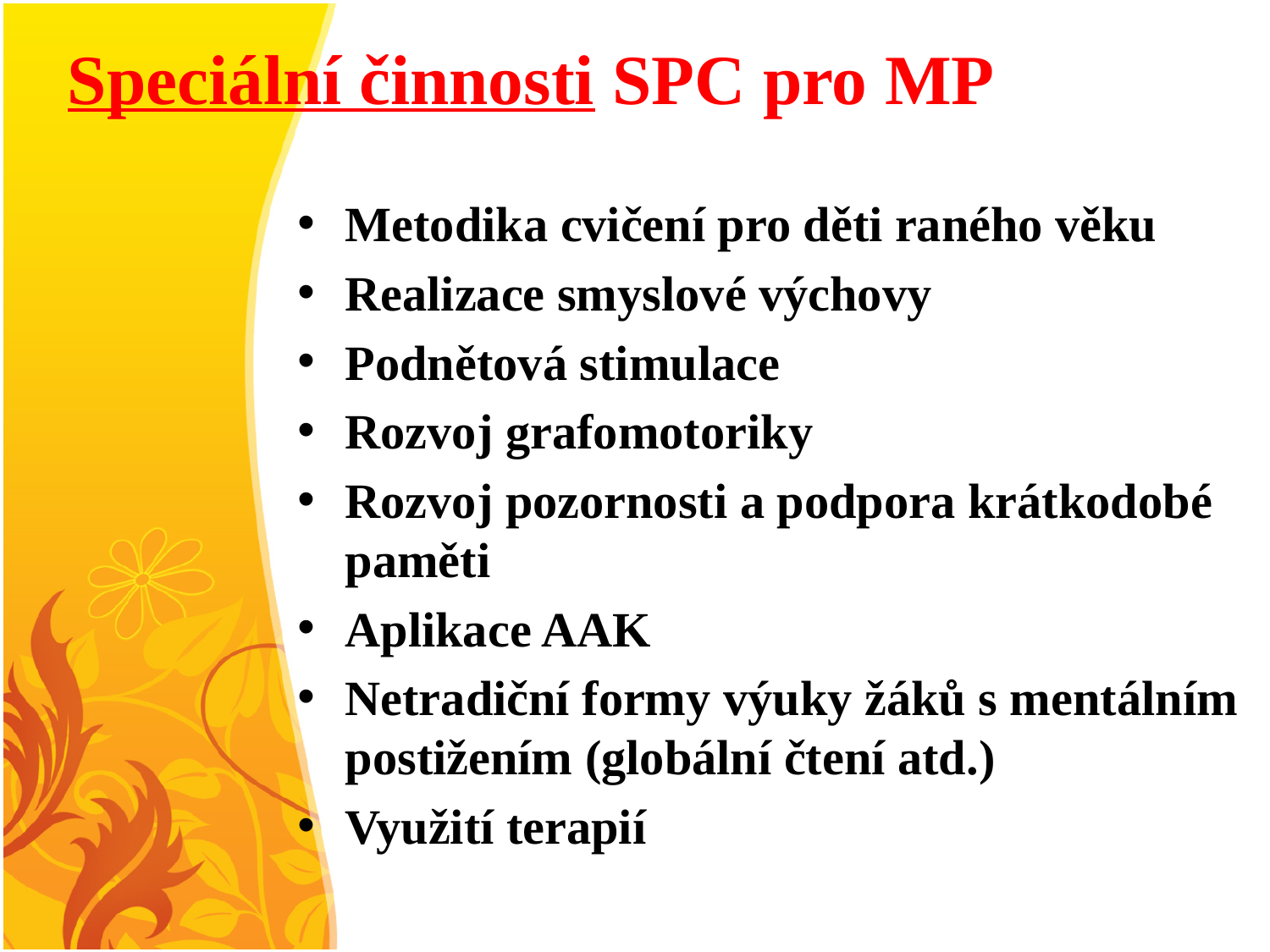

# Speciální činnosti SPC pro MP
Metodika cvičení pro děti raného věku
Realizace smyslové výchovy
Podnětová stimulace
Rozvoj grafomotoriky
Rozvoj pozornosti a podpora krátkodobé paměti
Aplikace AAK
Netradiční formy výuky žáků s mentálním postižením (globální čtení atd.)
Využití terapií